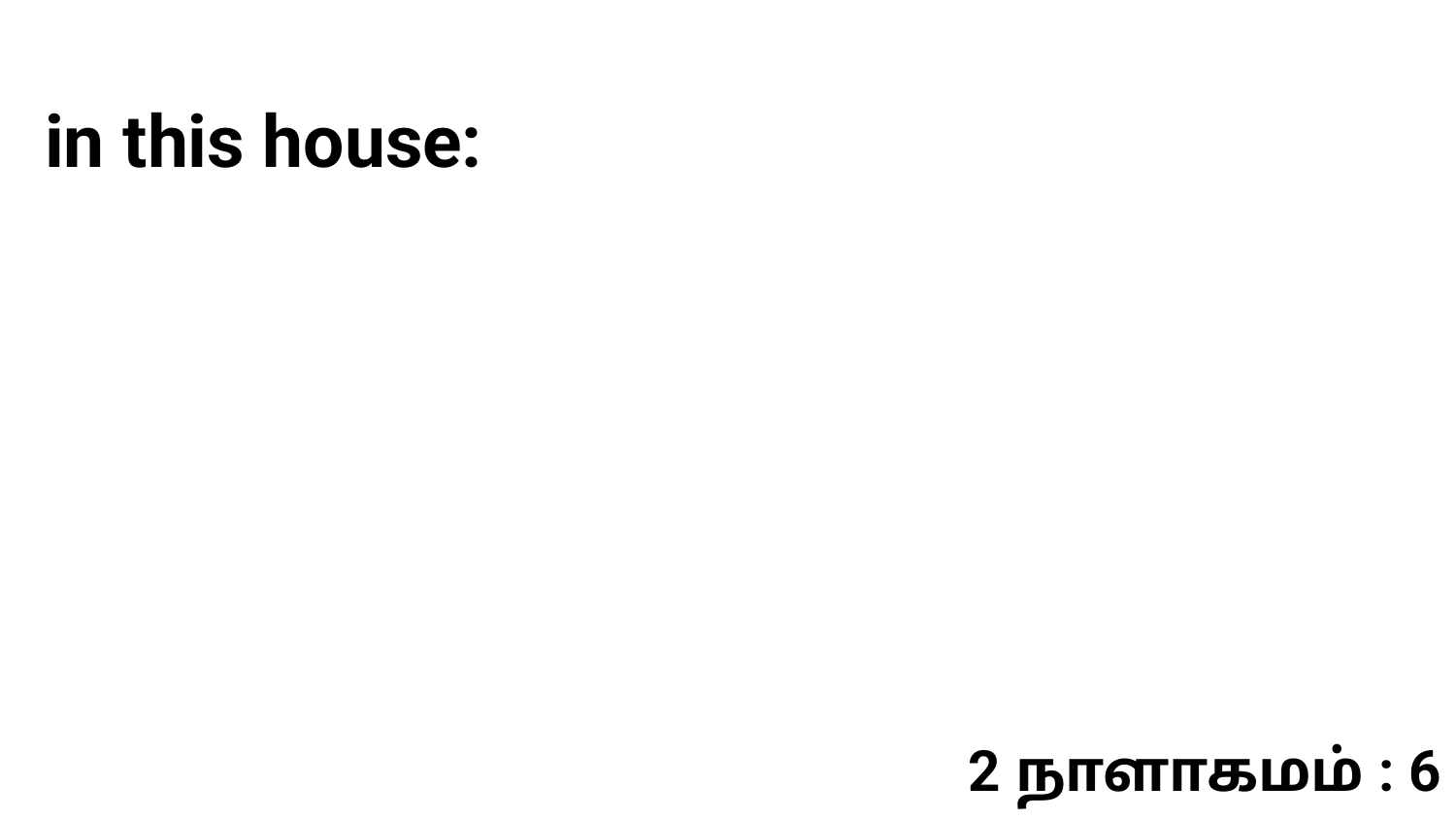

in this house:
2 நாளாகமம் : 6